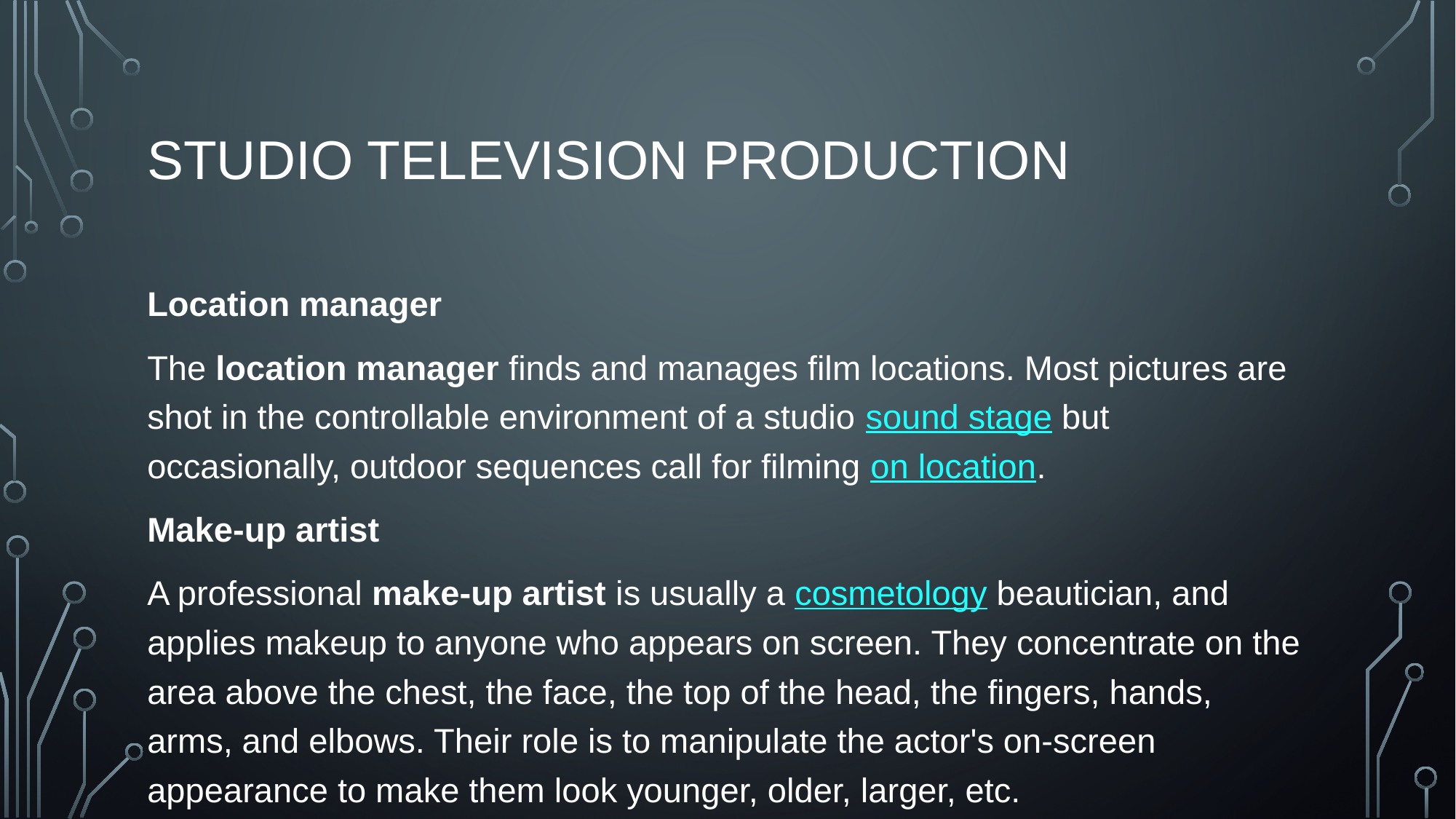

# Studio television production
Location manager
The location manager finds and manages film locations. Most pictures are shot in the controllable environment of a studio sound stage but occasionally, outdoor sequences call for filming on location.
Make-up artist
A professional make-up artist is usually a cosmetology beautician, and applies makeup to anyone who appears on screen. They concentrate on the area above the chest, the face, the top of the head, the fingers, hands, arms, and elbows. Their role is to manipulate the actor's on-screen appearance to make them look younger, older, larger, etc.